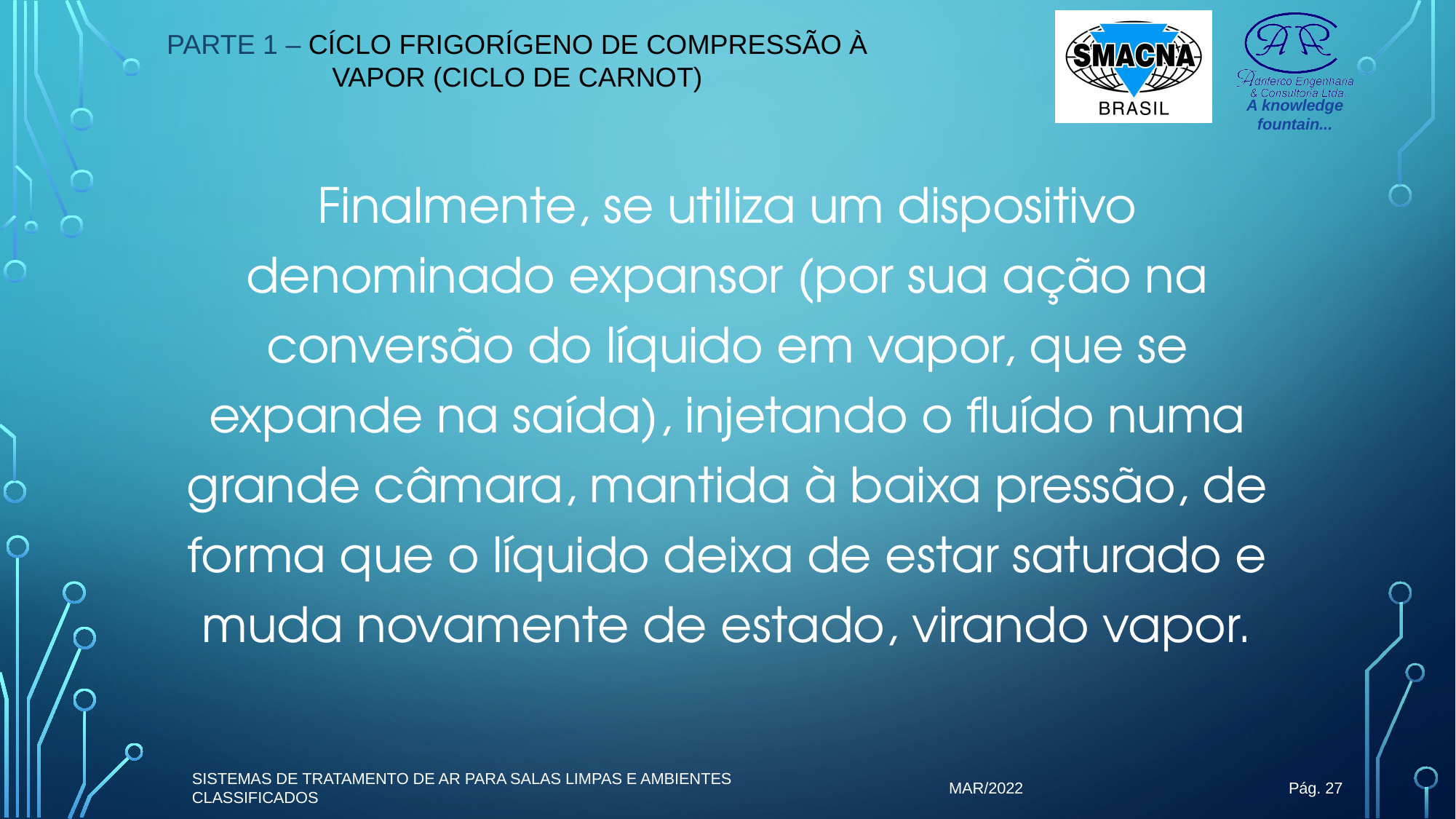

PARTE 1 – CÍCLO FRIGORÍGENO DE COMPRESSÃO À VAPOR (CICLO DE CARNOT)

Finalmente, se utiliza um dispositivo denominado expansor (por sua ação na conversão do líquido em vapor, que se expande na saída), injetando o fluído numa grande câmara, mantida à baixa pressão, de forma que o líquido deixa de estar saturado e muda novamente de estado, virando vapor.